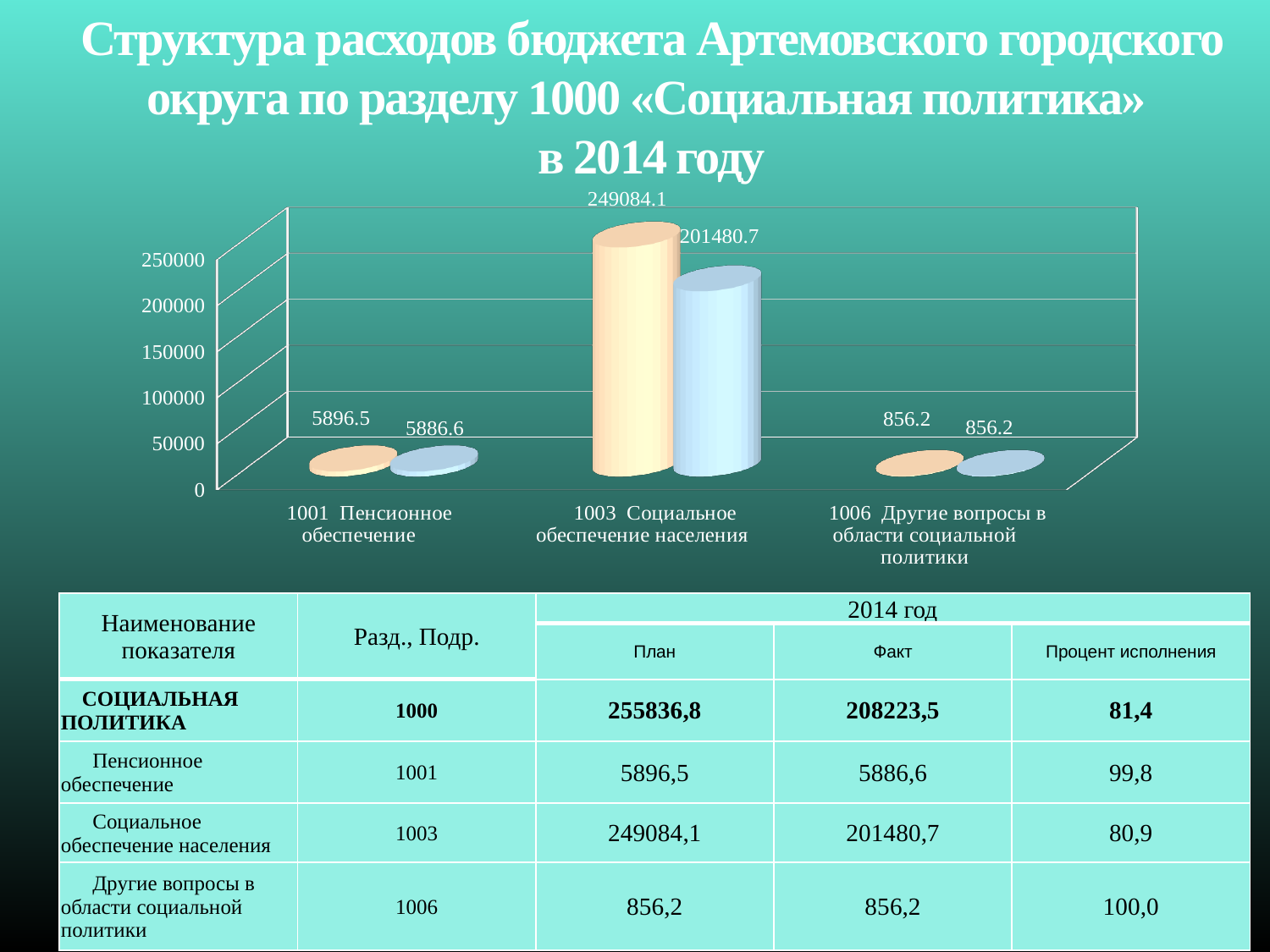

# Структура расходов бюджета Артемовского городского округа по разделу 1000 «Социальная политика» в 2014 году

[unsupported chart]

| Наименование показателя | Разд., Подр. | 2014 год |  |  |
| --- | --- | --- | --- | --- |
|  |  | План | Факт | Процент исполнения |
| СОЦИАЛЬНАЯ ПОЛИТИКА | 1000 | 255836,8 | 208223,5 | 81,4 |
| Пенсионное обеспечение | 1001 | 5896,5 | 5886,6 | 99,8 |
| Социальное обеспечение населения | 1003 | 249084,1 | 201480,7 | 80,9 |
| Другие вопросы в области социальной политики | 1006 | 856,2 | 856,2 | 100,0 |